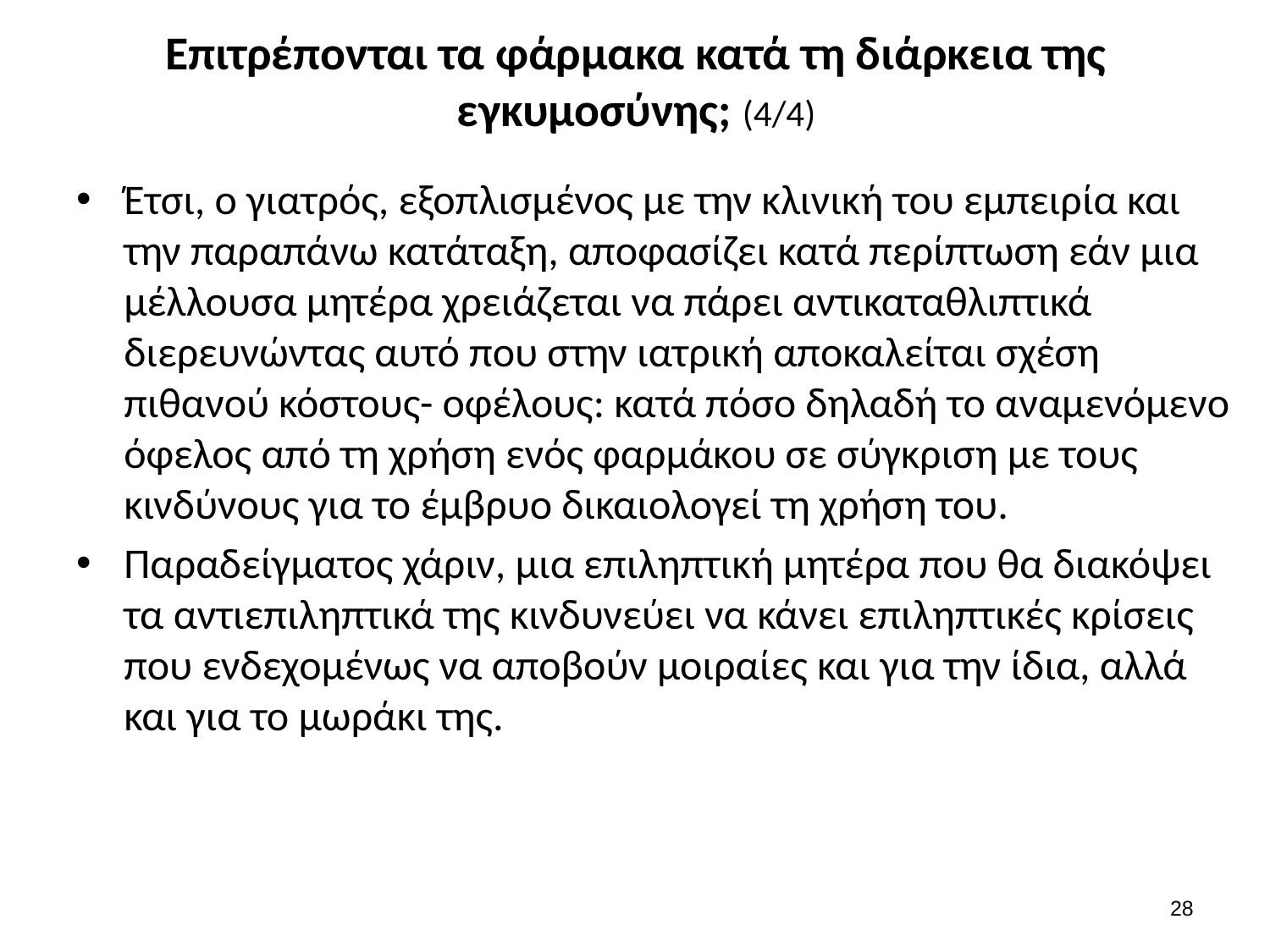

# Επιτρέπονται τα φάρμακα κατά τη διάρκεια της εγκυμοσύνης; (4/4)
Έτσι, ο γιατρός, εξοπλισμένος με την κλινική του εμπειρία και την παραπάνω κατάταξη, αποφασίζει κατά περίπτωση εάν μια μέλλουσα μητέρα χρειάζεται να πάρει αντικαταθλιπτικά διερευνώντας αυτό που στην ιατρική αποκαλείται σχέση πιθανού κόστους- οφέλους: κατά πόσο δηλαδή το αναμενόμενο όφελος από τη χρήση ενός φαρμάκου σε σύγκριση με τους κινδύνους για το έμβρυο δικαιολογεί τη χρήση του.
Παραδείγματος χάριν, μια επιληπτική μητέρα που θα διακόψει τα αντιεπιληπτικά της κινδυνεύει να κάνει επιληπτικές κρίσεις που ενδεχομένως να αποβούν μοιραίες και για την ίδια, αλλά και για το μωράκι της.

28